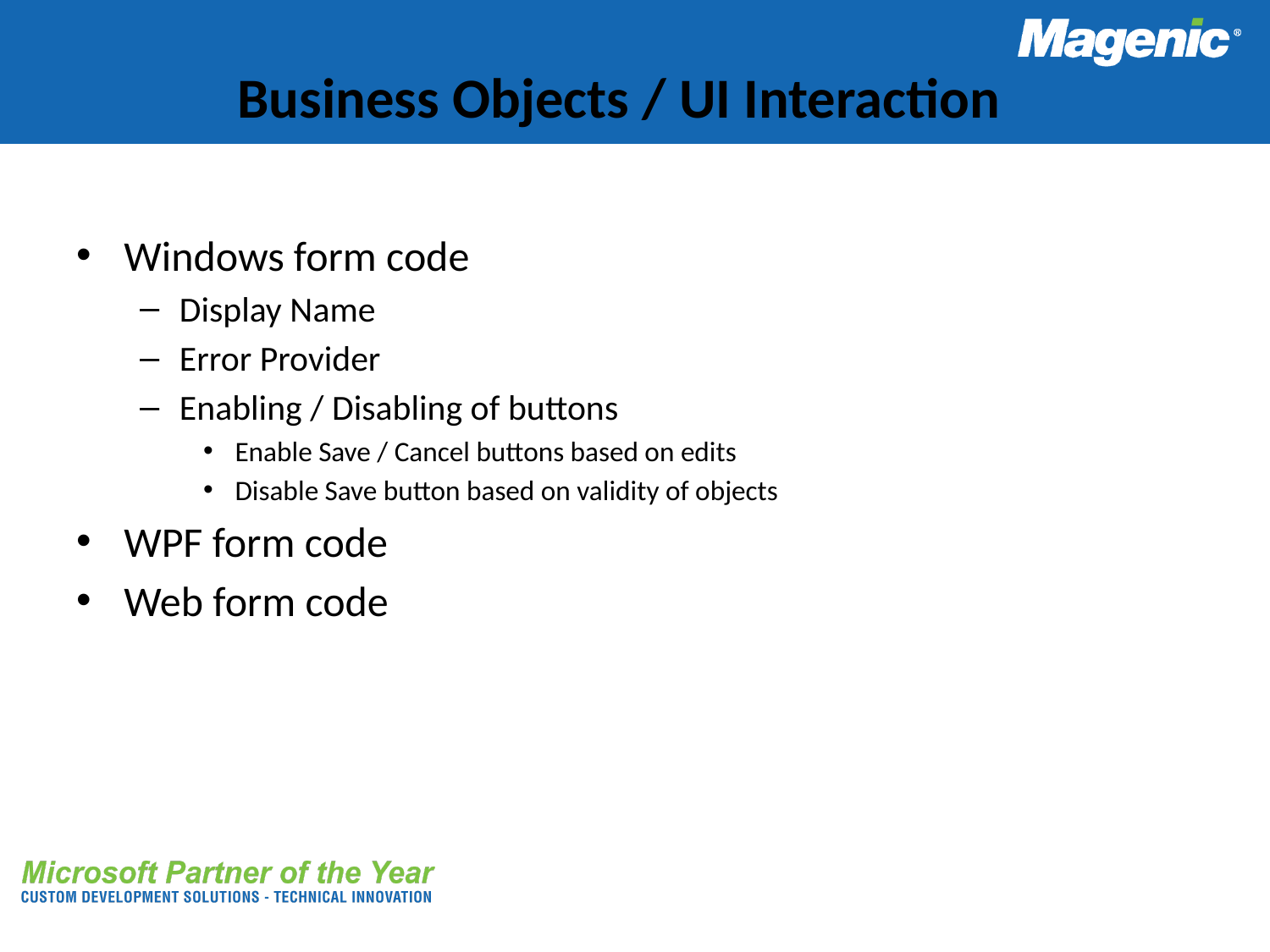

# Business Objects / UI Interaction
Windows form code
Display Name
Error Provider
Enabling / Disabling of buttons
Enable Save / Cancel buttons based on edits
Disable Save button based on validity of objects
WPF form code
Web form code